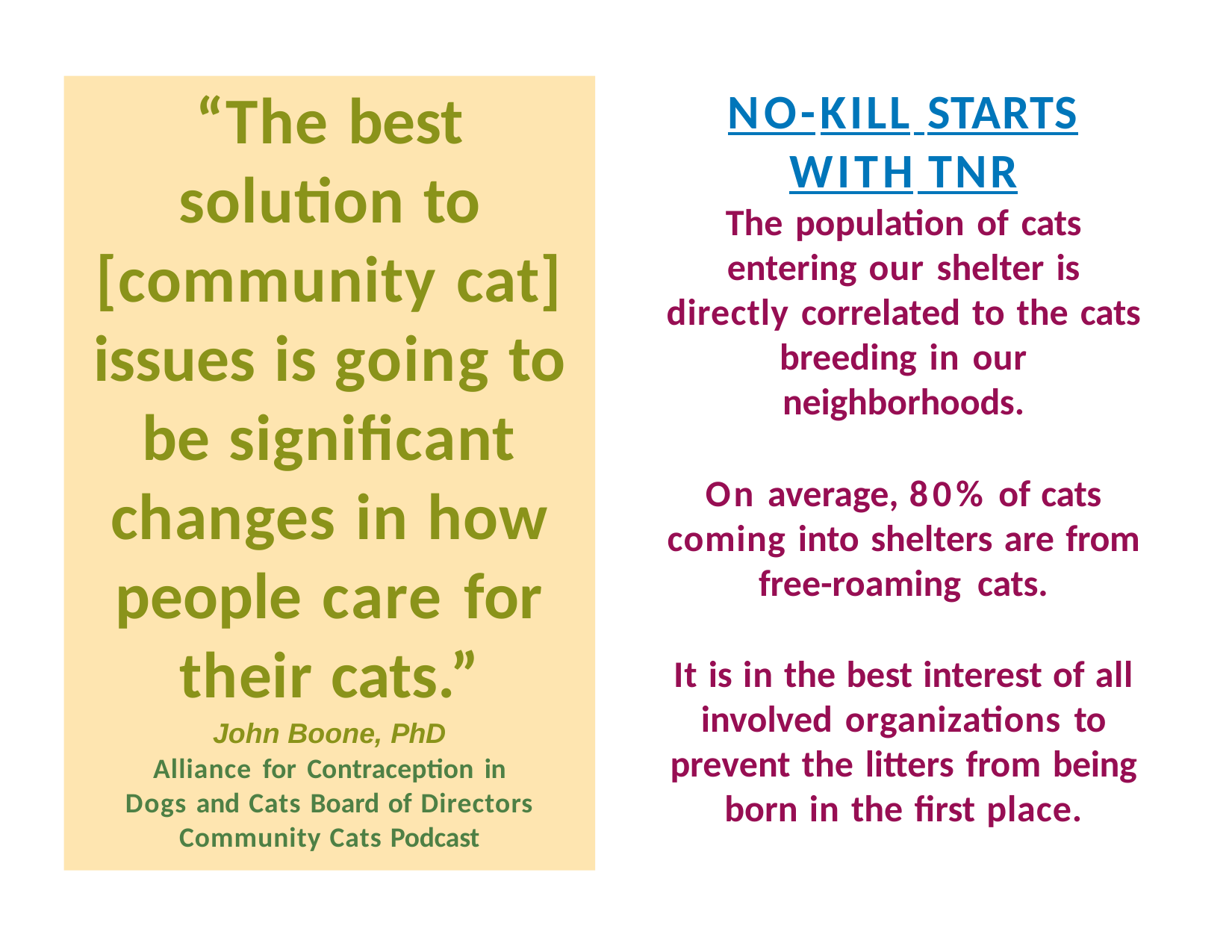

“The best solution to [community cat] issues is going to be significant changes in how people care for their cats.”
John Boone, PhD
Alliance for Contraception in Dogs and Cats Board of Directors Community Cats Podcast
# NO-KILL STARTS WITH TNR
The population of cats entering our shelter is directly correlated to the cats breeding in our neighborhoods.
On average, 80% of cats coming into shelters are from free-roaming cats.
It is in the best interest of all involved organizations to prevent the litters from being born in the first place.